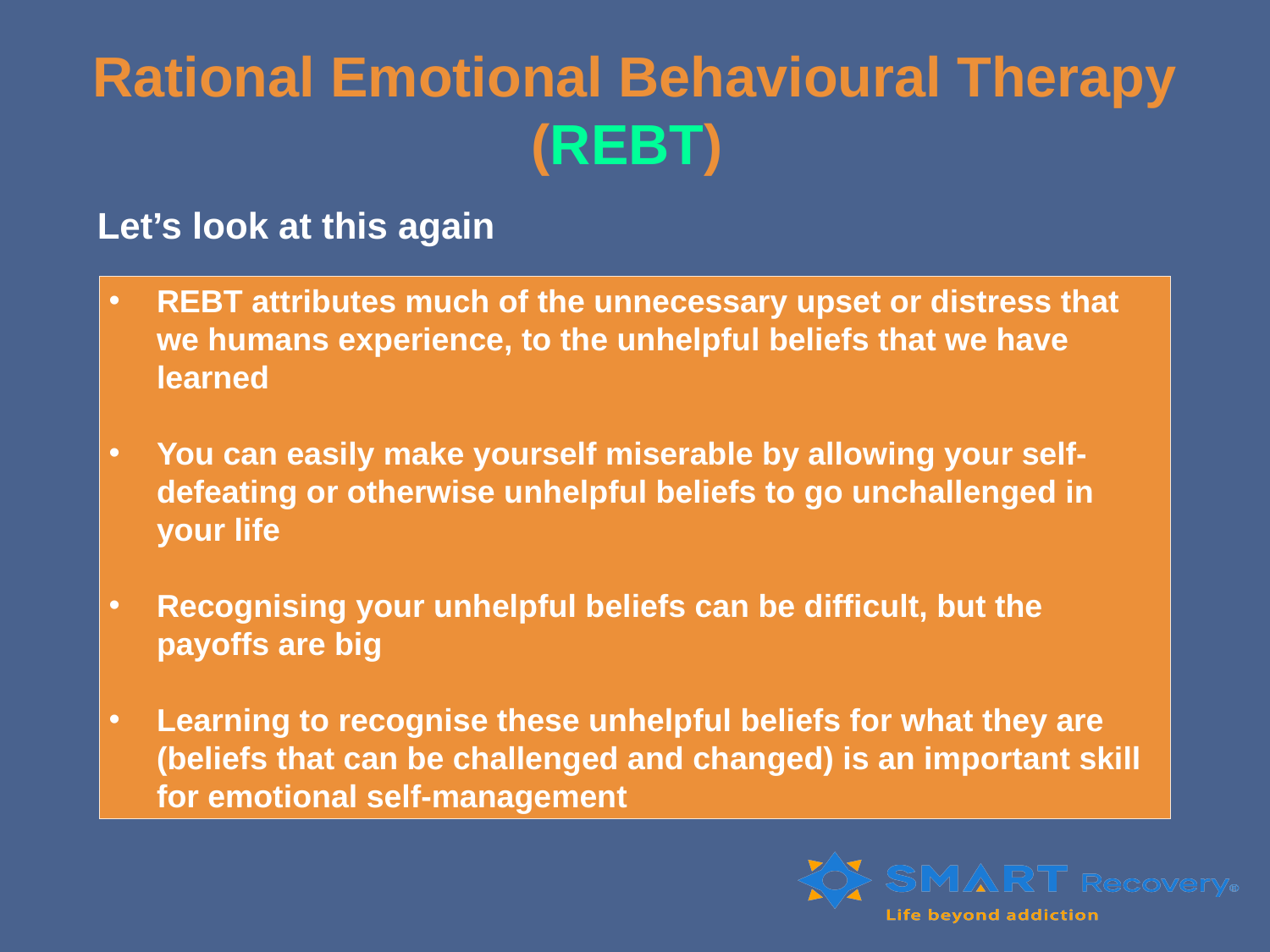

# Rational Emotional Behavioural Therapy (REBT)
Let’s look at this again
REBT attributes much of the unnecessary upset or distress that we humans experience, to the unhelpful beliefs that we have learned

You can easily make yourself miserable by allowing your self-defeating or otherwise unhelpful beliefs to go unchallenged in your life

Recognising your unhelpful beliefs can be difficult, but the payoffs are big

Learning to recognise these unhelpful beliefs for what they are (beliefs that can be challenged and changed) is an important skill for emotional self-management